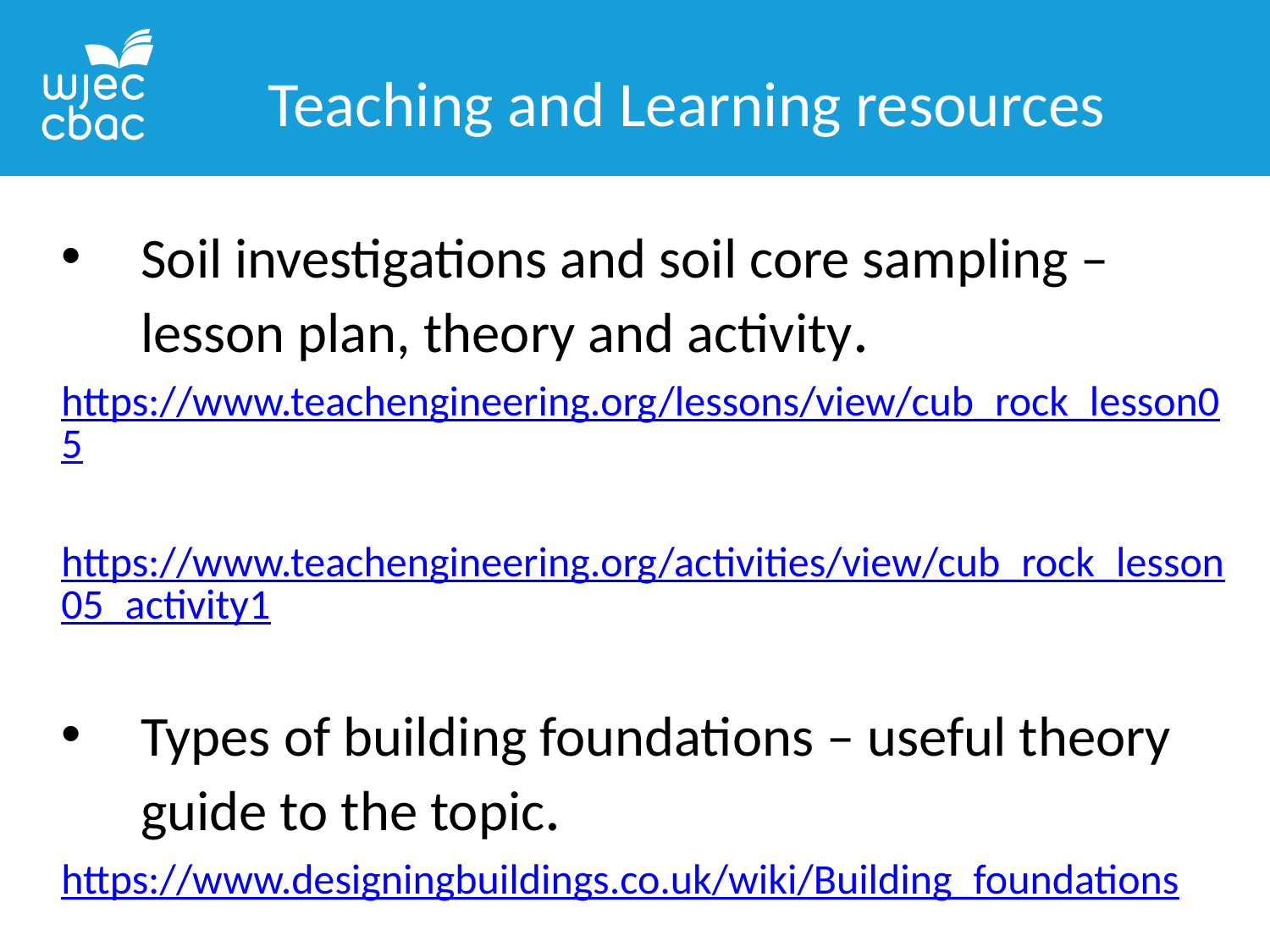

Teaching and Learning resources
Soil investigations and soil core sampling – lesson plan, theory and activity.
https://www.teachengineering.org/lessons/view/cub_rock_lesson05

https://www.teachengineering.org/activities/view/cub_rock_lesson05_activity1

Types of building foundations – useful theory guide to the topic.
https://www.designingbuildings.co.uk/wiki/Building_foundations